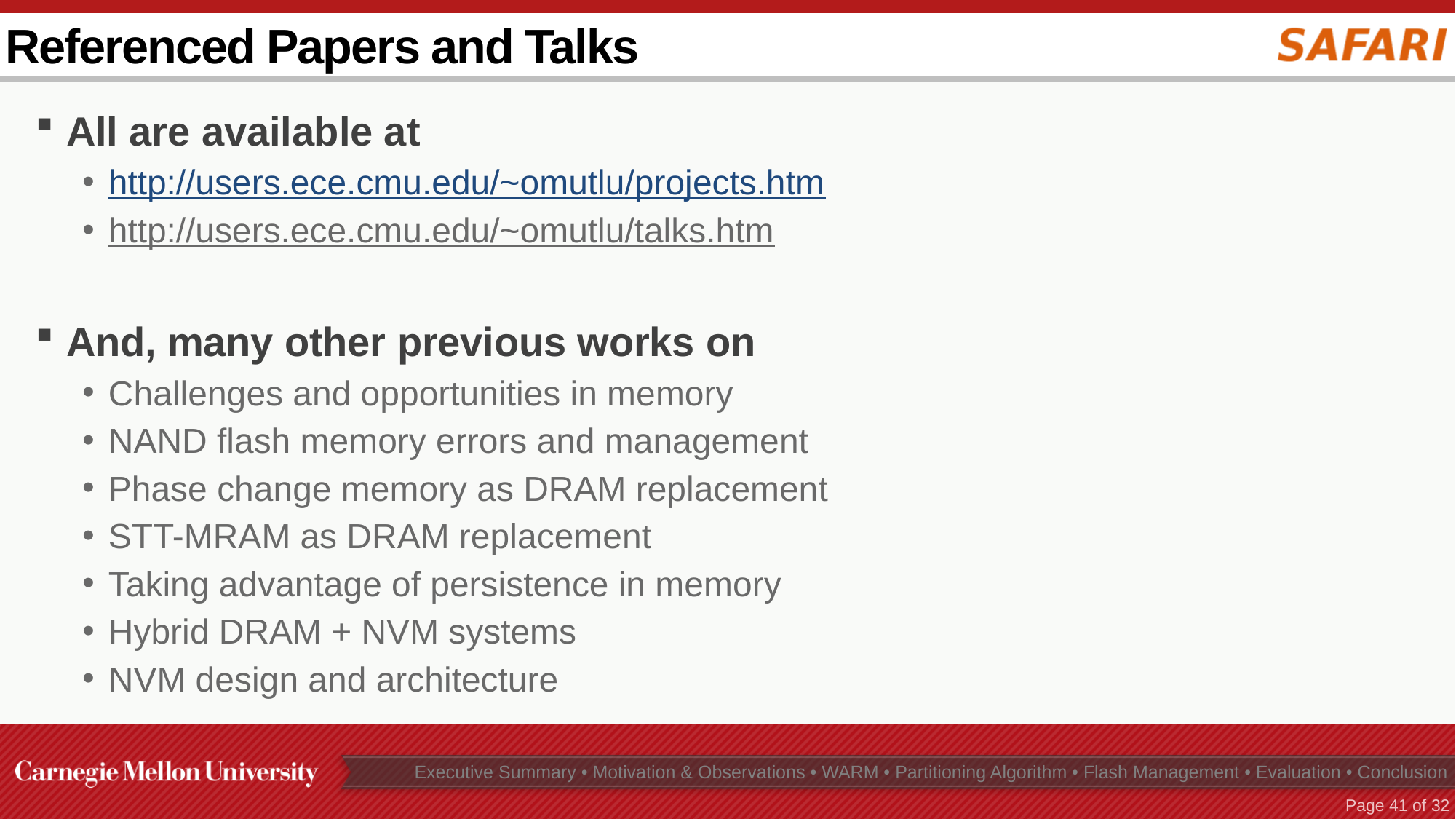

# Referenced Papers and Talks
All are available at
http://users.ece.cmu.edu/~omutlu/projects.htm
http://users.ece.cmu.edu/~omutlu/talks.htm

And, many other previous works on
Challenges and opportunities in memory
NAND flash memory errors and management
Phase change memory as DRAM replacement
STT-MRAM as DRAM replacement
Taking advantage of persistence in memory
Hybrid DRAM + NVM systems
NVM design and architecture
Executive Summary • Motivation & Observations • WARM • Partitioning Algorithm • Flash Management • Evaluation • Conclusion
Page 41 of 32